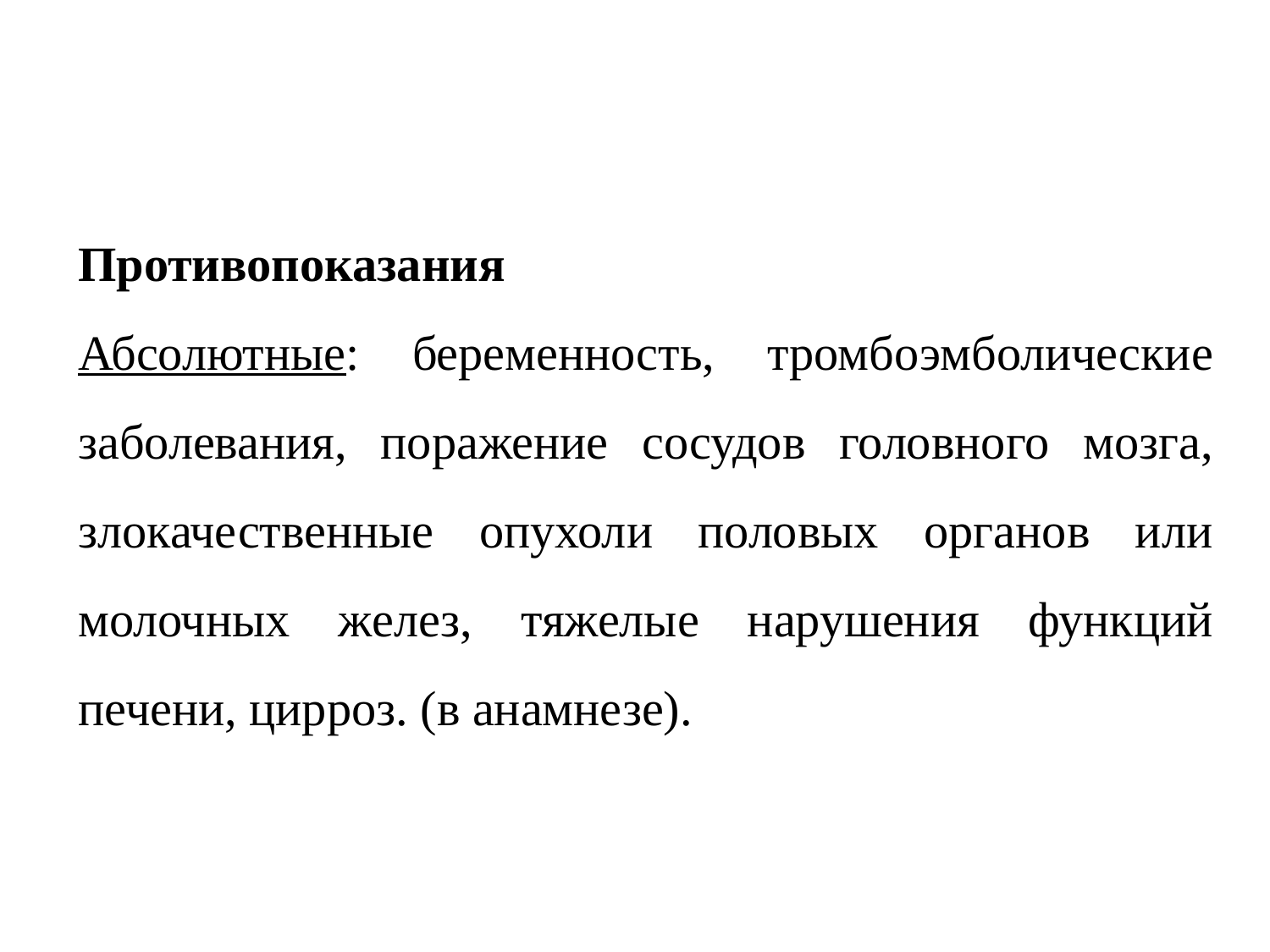

Противопоказания
Абсолютные: беременность, тромбоэмболические заболевания, поражение сосудов головного мозга, злокачественные опухоли половых органов или молочных желез, тяжелые нарушения функций печени, цирроз. (в анамнезе).